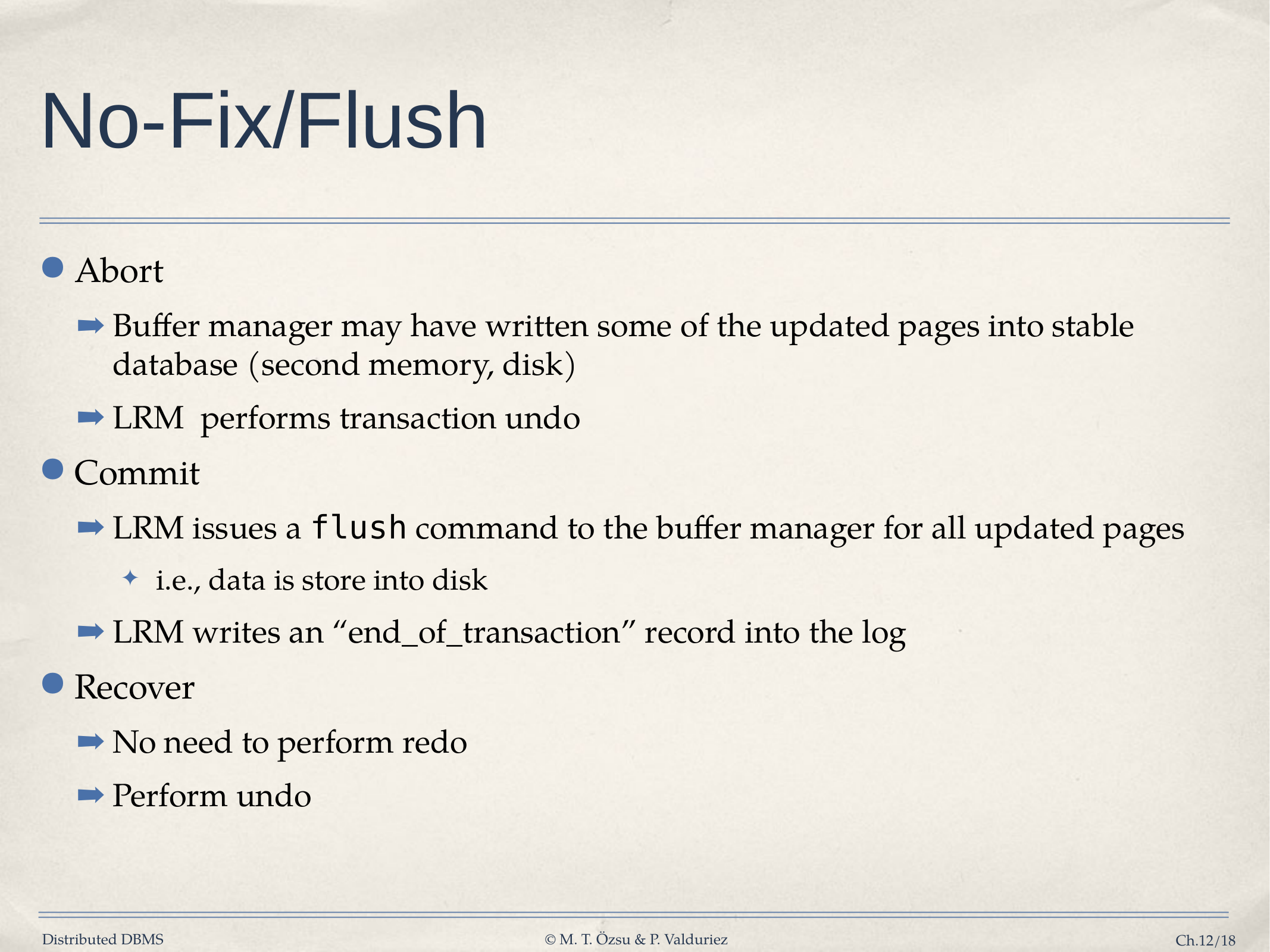

# No-Fix/Flush
Abort
Buffer manager may have written some of the updated pages into stable database (second memory, disk)
LRM  performs transaction undo
Commit
LRM issues a flush command to the buffer manager for all updated pages
i.e., data is store into disk
LRM writes an “end_of_transaction” record into the log
Recover
No need to perform redo
Perform undo